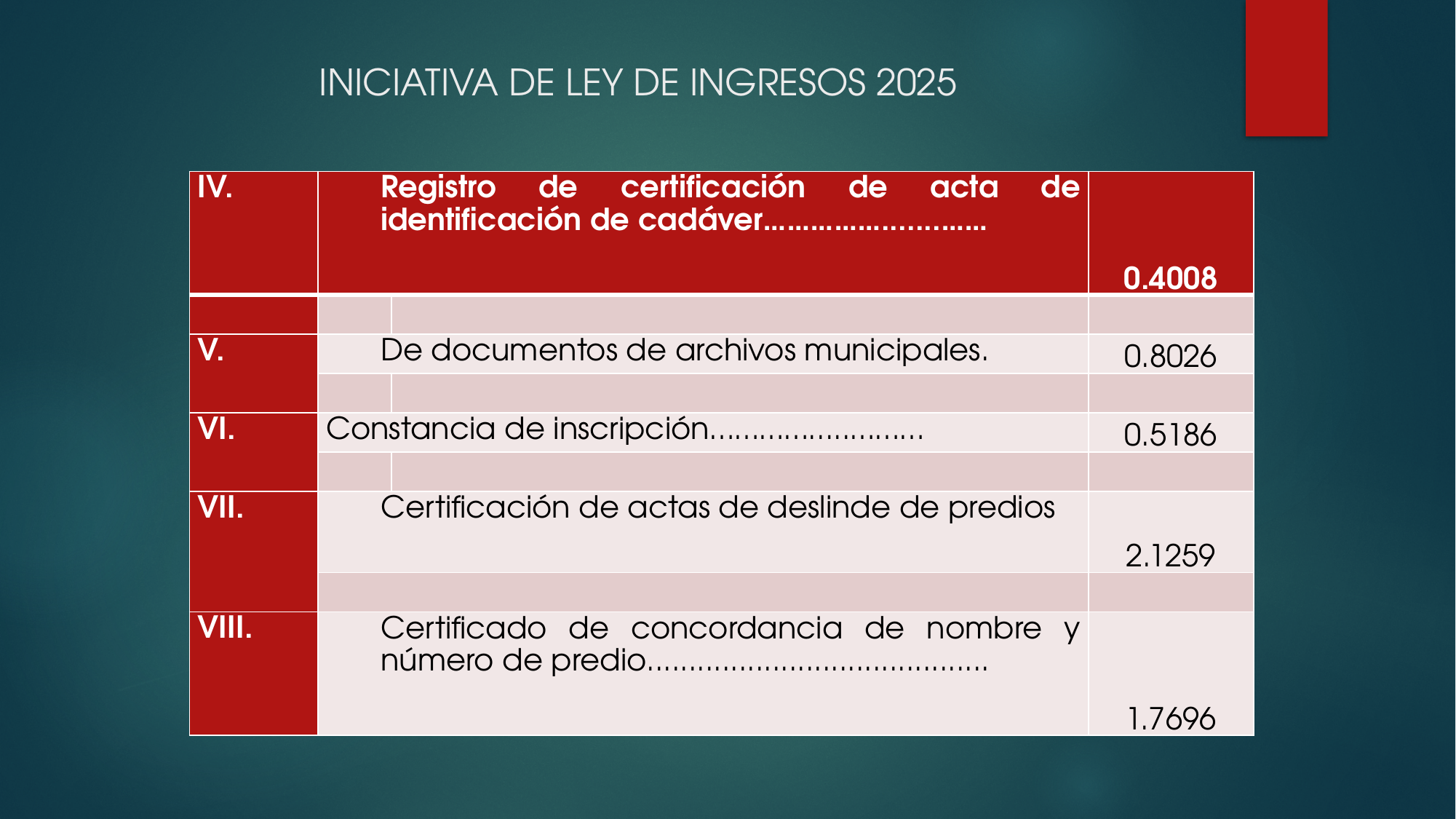

# INICIATIVA DE LEY DE INGRESOS 2025
| IV. | Registro de certificación de acta de identificación de cadáver…………….......…… |  | 0.4008 |
| --- | --- | --- | --- |
|  |  |  |  |
| V. | De documentos de archivos municipales. |  | 0.8026 |
|  |  |  |  |
| VI. | Constancia de inscripción………….....……… |  | 0.5186 |
|  |  |  |  |
| VII. | Certificación de actas de deslinde de predios |  | 2.1259 |
|  |  |  |  |
| VIII. | Certificado de concordancia de nombre y número de predio......................................... |  | 1.7696 |